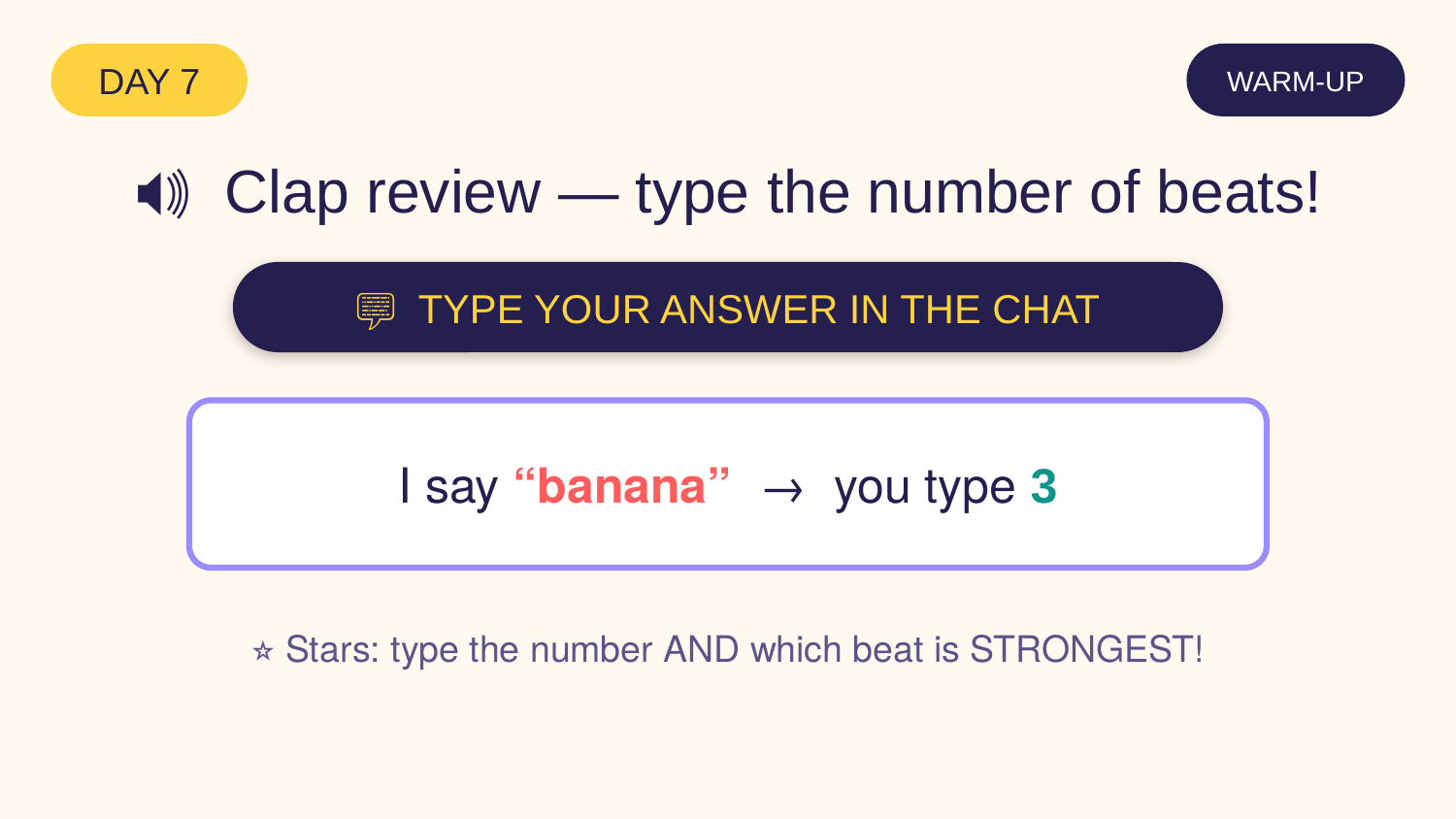

DAY 7

WARM-UP
🔊  Clap review — type the number of beats!

💬  TYPE YOUR ANSWER IN THE CHAT

I say “banana”  →  you type 3
⭐ Stars: type the number AND which beat is STRONGEST!